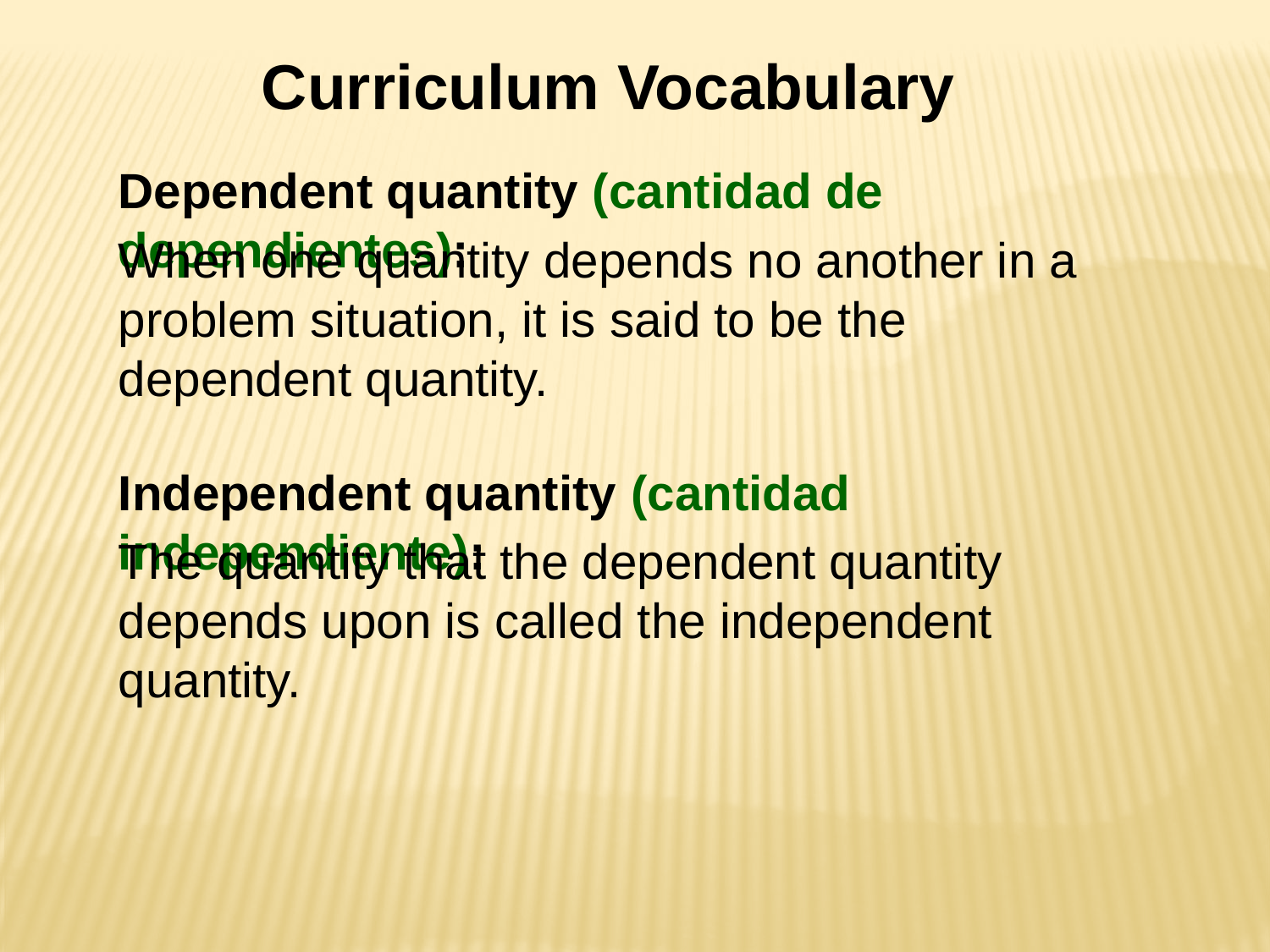

Curriculum Vocabulary
Dependent quantity (cantidad de dependientes):
When one quantity depends no another in a problem situation, it is said to be the dependent quantity.
Independent quantity (cantidad independiente):
The quantity that the dependent quantity depends upon is called the independent quantity.